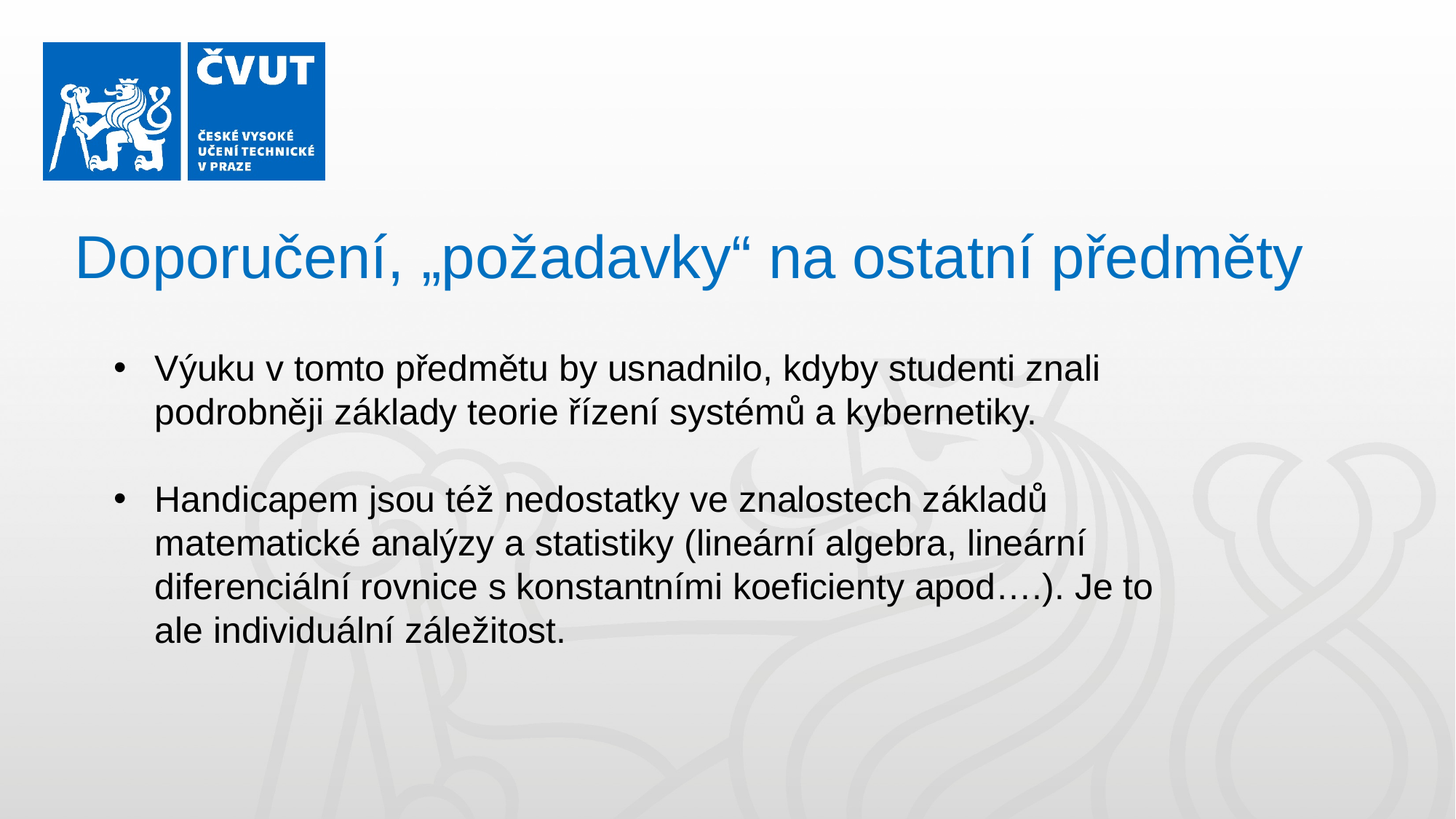

Doporučení, „požadavky“ na ostatní předměty
Výuku v tomto předmětu by usnadnilo, kdyby studenti znali podrobněji základy teorie řízení systémů a kybernetiky.

Handicapem jsou též nedostatky ve znalostech základů matematické analýzy a statistiky (lineární algebra, lineární diferenciální rovnice s konstantními koeficienty apod….). Je to ale individuální záležitost.